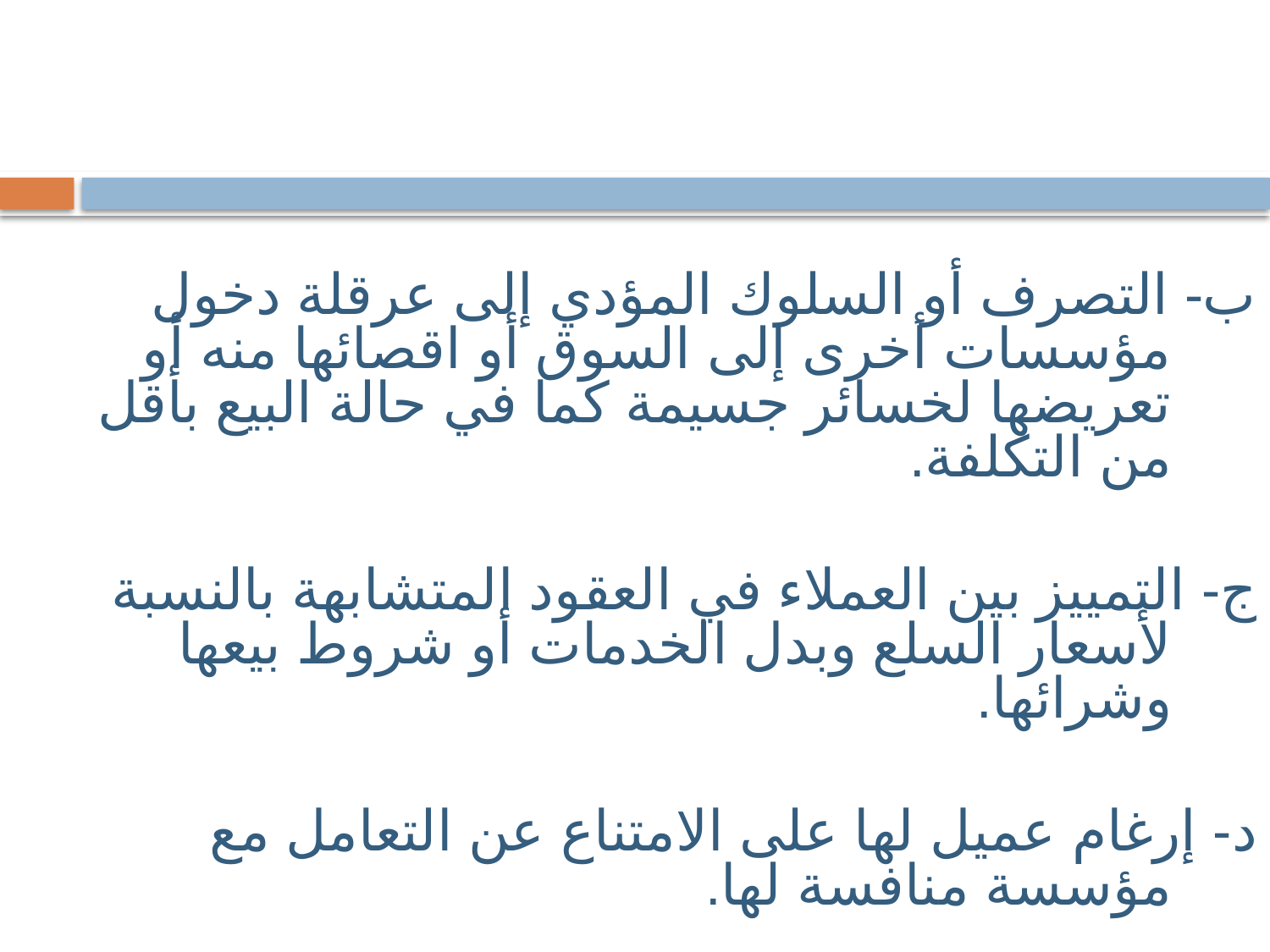

ب- التصرف أو السلوك المؤدي إلى عرقلة دخول مؤسسات أخرى إلى السوق أو اقصائها منه أو تعريضها لخسائر جسيمة كما في حالة البيع بأقل من التكلفة.

ج- التمييز بين العملاء في العقود المتشابهة بالنسبة لأسعار السلع وبدل الخدمات أو شروط بيعها وشرائها.

د- إرغام عميل لها على الامتناع عن التعامل مع مؤسسة منافسة لها.